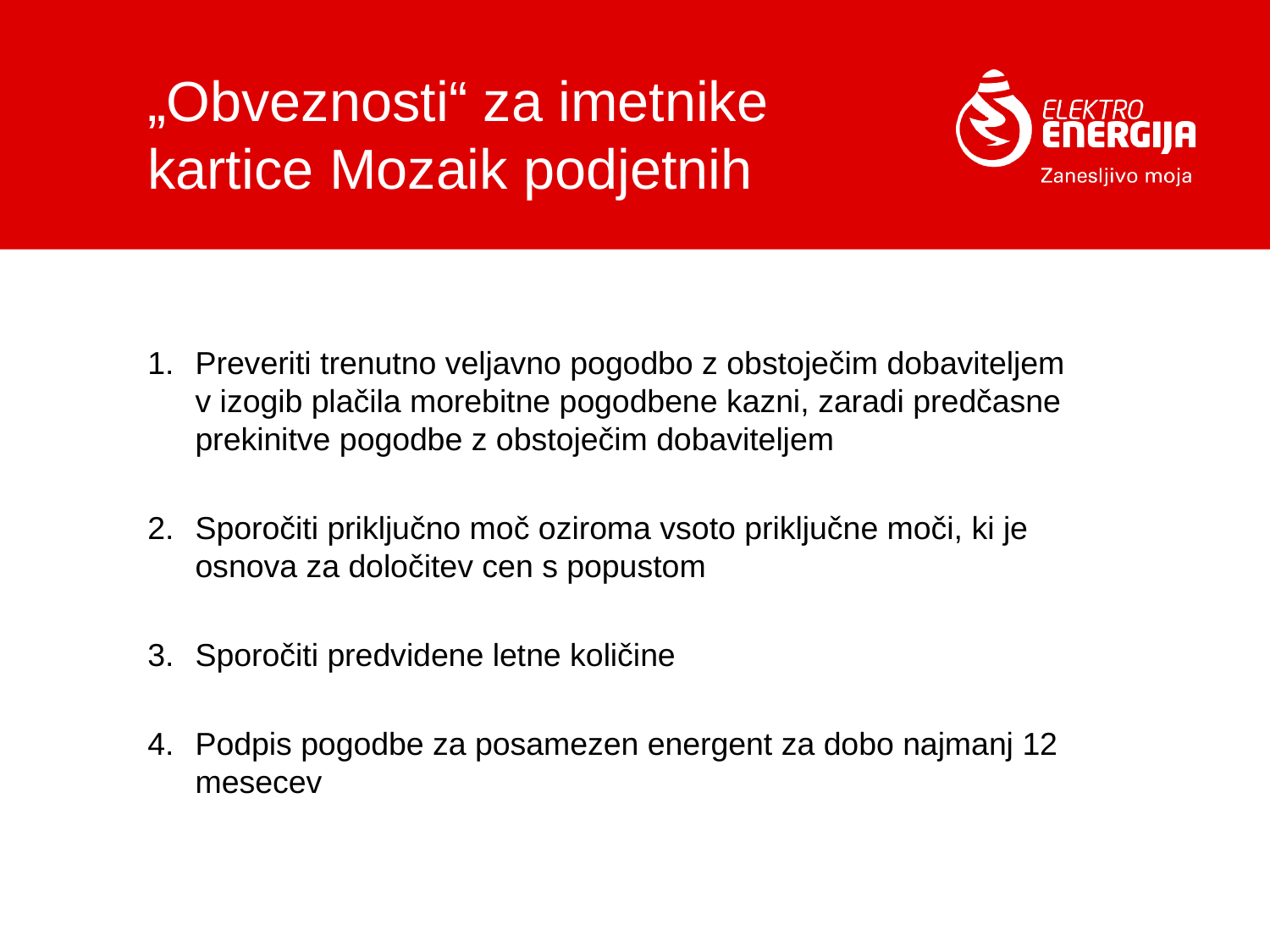

# „Obveznosti“ za imetnike kartice Mozaik podjetnih
Preveriti trenutno veljavno pogodbo z obstoječim dobaviteljem v izogib plačila morebitne pogodbene kazni, zaradi predčasne prekinitve pogodbe z obstoječim dobaviteljem

Sporočiti priključno moč oziroma vsoto priključne moči, ki je osnova za določitev cen s popustom

Sporočiti predvidene letne količine

Podpis pogodbe za posamezen energent za dobo najmanj 12 mesecev